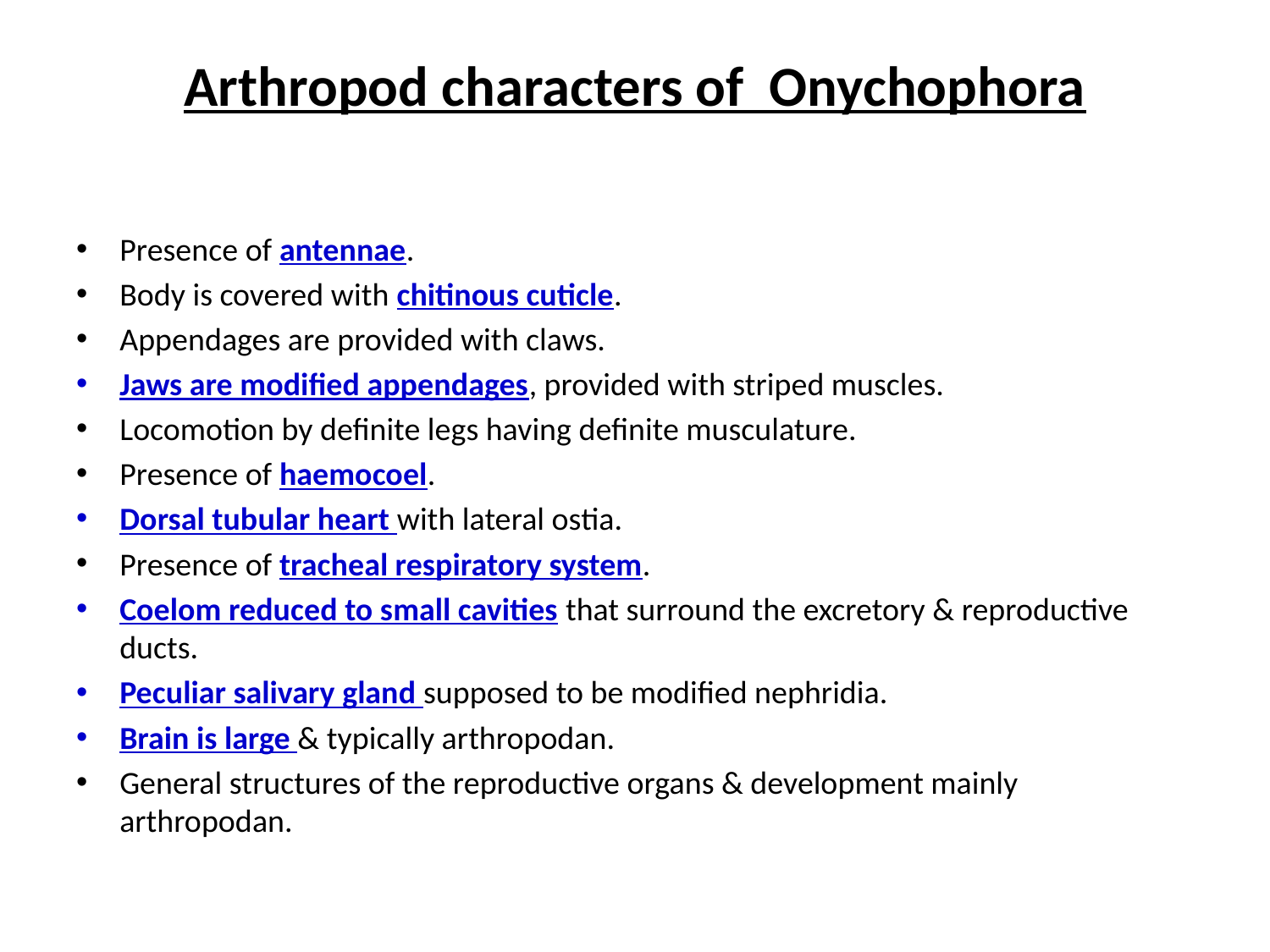

# Arthropod characters of  Onychophora
Presence of antennae.
Body is covered with chitinous cuticle.
Appendages are provided with claws.
Jaws are modified appendages, provided with striped muscles.
Locomotion by definite legs having definite musculature.
Presence of haemocoel.
Dorsal tubular heart with lateral ostia.
Presence of tracheal respiratory system.
Coelom reduced to small cavities that surround the excretory & reproductive ducts.
Peculiar salivary gland supposed to be modified nephridia.
Brain is large & typically arthropodan.
General structures of the reproductive organs & development mainly arthropodan.